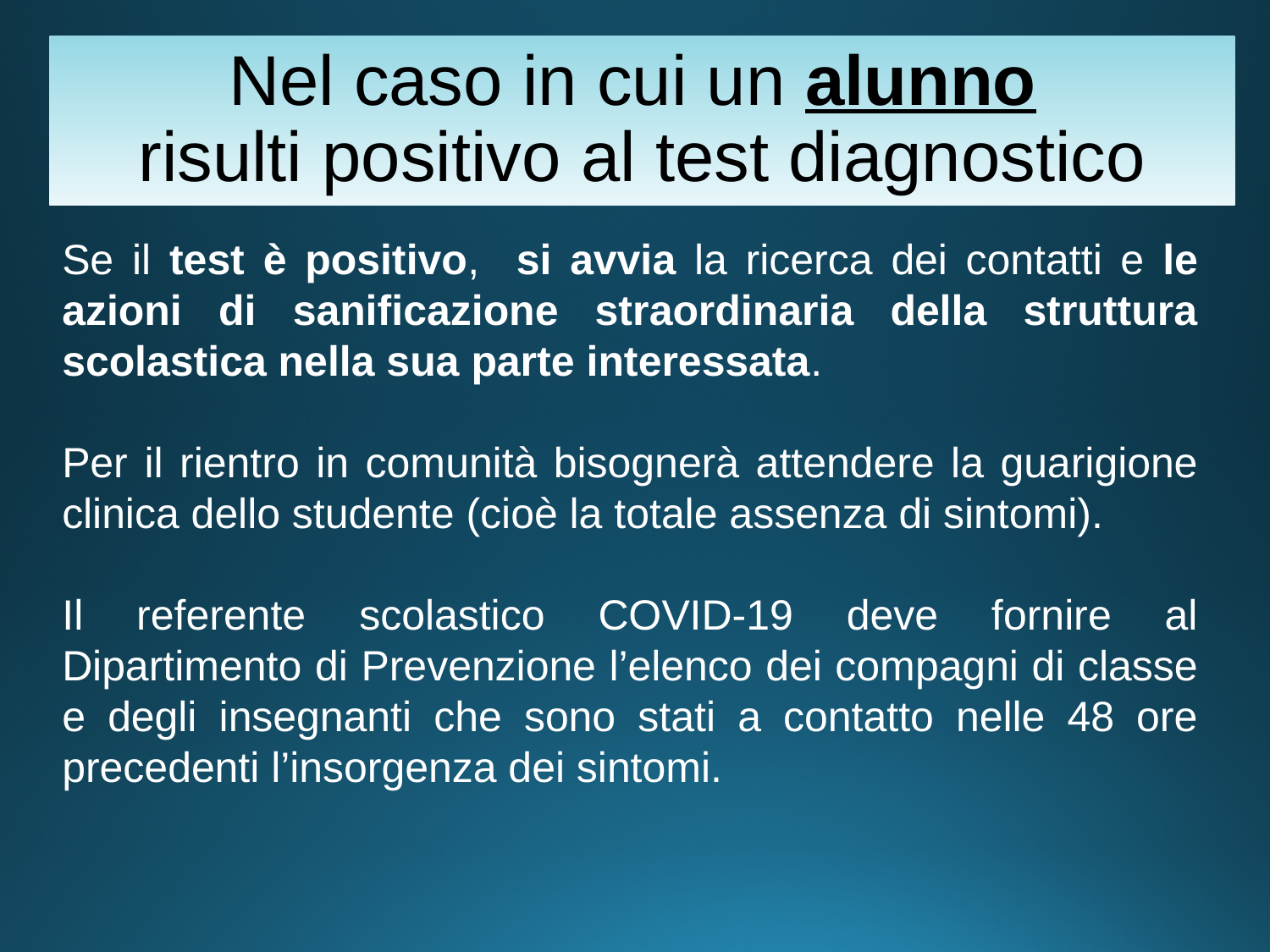

Nel caso in cui un alunno
risulti positivo al test diagnostico
Se il test è positivo,  si avvia la ricerca dei contatti e le azioni di sanificazione straordinaria della struttura scolastica nella sua parte interessata.

Per il rientro in comunità bisognerà attendere la guarigione clinica dello studente (cioè la totale assenza di sintomi).

Il referente scolastico COVID-19 deve fornire al Dipartimento di Prevenzione l’elenco dei compagni di classe e degli insegnanti che sono stati a contatto nelle 48 ore precedenti l’insorgenza dei sintomi.